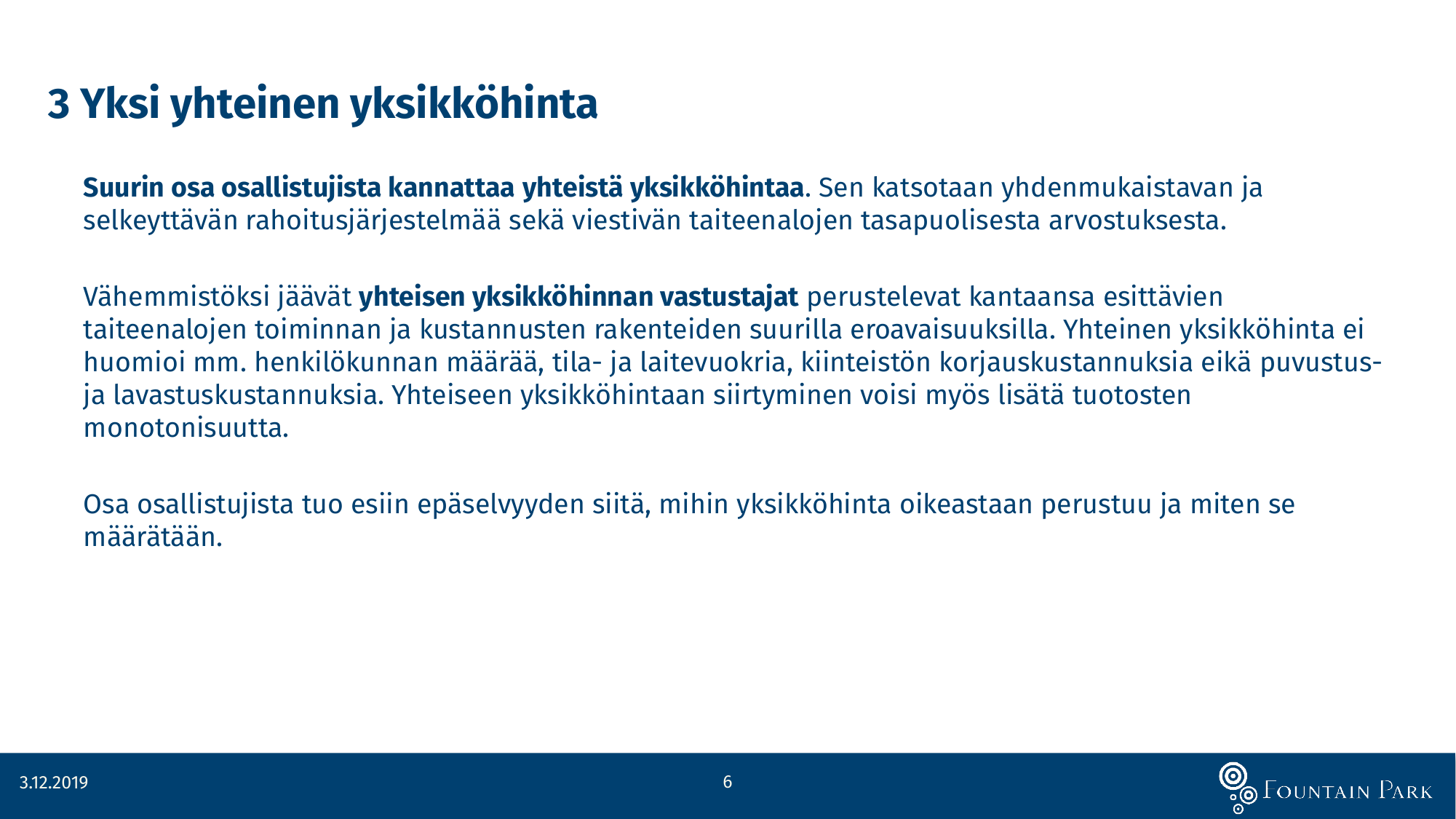

# 3 Yksi yhteinen yksikköhinta
Suurin osa osallistujista kannattaa yhteistä yksikköhintaa. Sen katsotaan yhdenmukaistavan ja selkeyttävän rahoitusjärjestelmää sekä viestivän taiteenalojen tasapuolisesta arvostuksesta.

Vähemmistöksi jäävät yhteisen yksikköhinnan vastustajat perustelevat kantaansa esittävien taiteenalojen toiminnan ja kustannusten rakenteiden suurilla eroavaisuuksilla. Yhteinen yksikköhinta ei huomioi mm. henkilökunnan määrää, tila- ja laitevuokria, kiinteistön korjauskustannuksia eikä puvustus- ja lavastuskustannuksia. Yhteiseen yksikköhintaan siirtyminen voisi myös lisätä tuotosten monotonisuutta.

Osa osallistujista tuo esiin epäselvyyden siitä, mihin yksikköhinta oikeastaan perustuu ja miten se määrätään.
6
3.12.2019